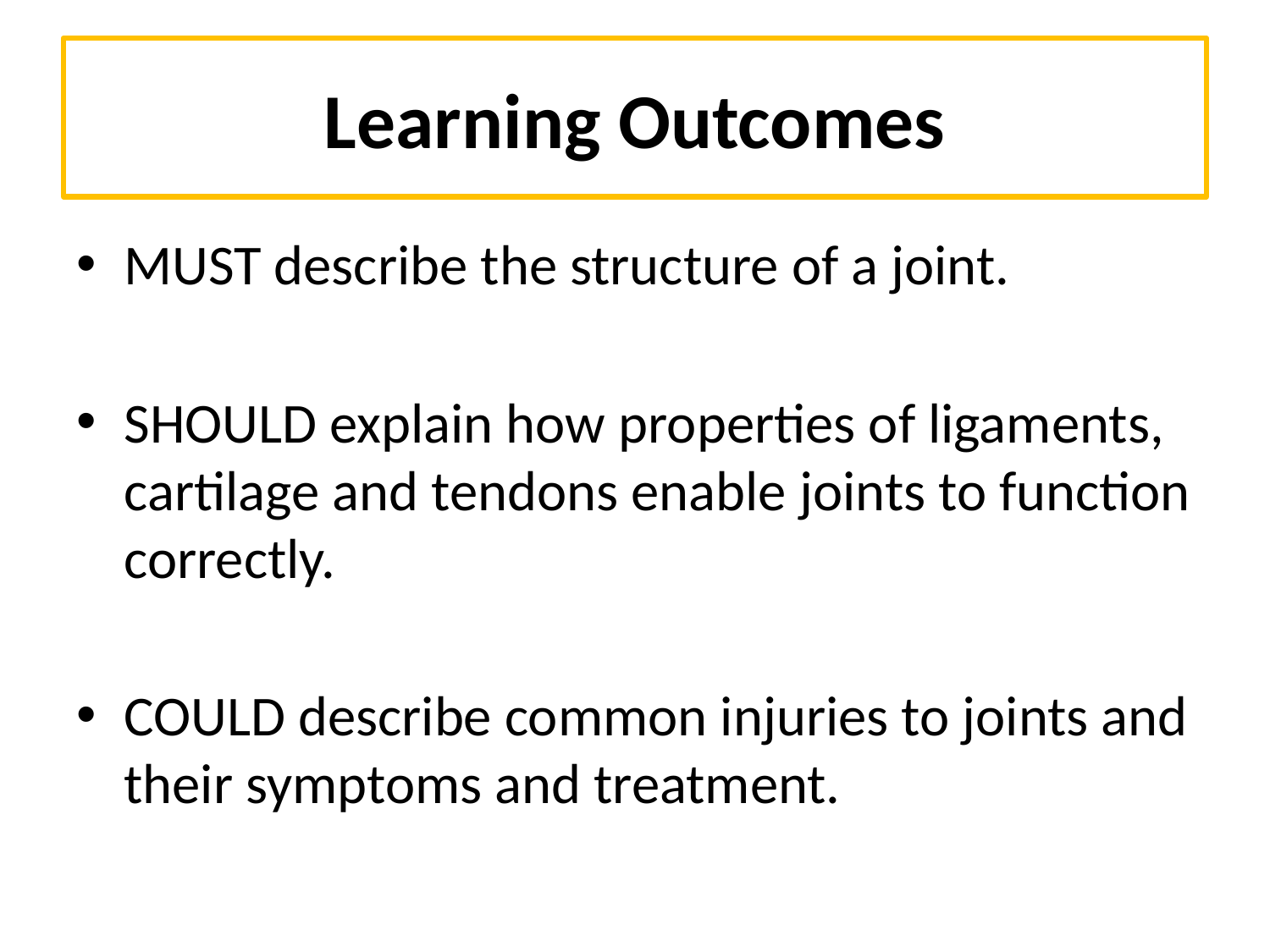

# Learning Outcomes
MUST describe the structure of a joint.

SHOULD explain how properties of ligaments, cartilage and tendons enable joints to function correctly.

COULD describe common injuries to joints and their symptoms and treatment.